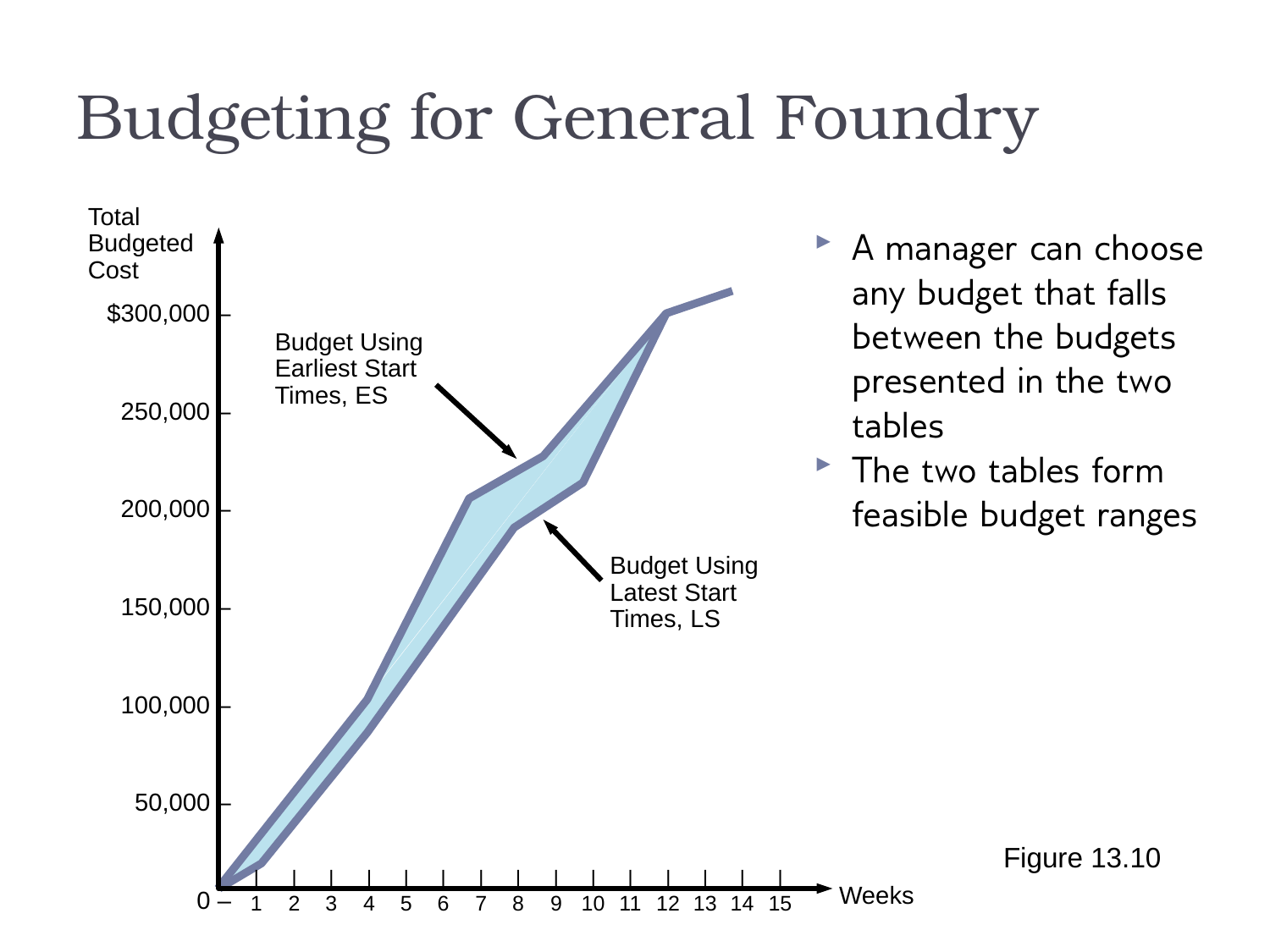

# Budgeting for General Foundry
Total Budgeted Cost
$300,000 –
250,000 –
200,000 –
150,000 –
100,000 –
50,000 –
0 –

	|	|	|	|	|	|	|	|	|	|	|	|	|	|	|
	1	2	3	4	5	6	7	8	9	10	11	12	13	14	15
Weeks
A manager can choose any budget that falls between the budgets presented in the two tables
The two tables form feasible budget ranges

Budget Using Earliest Start Times, ES

Budget Using Latest Start Times, LS
Figure 13.10